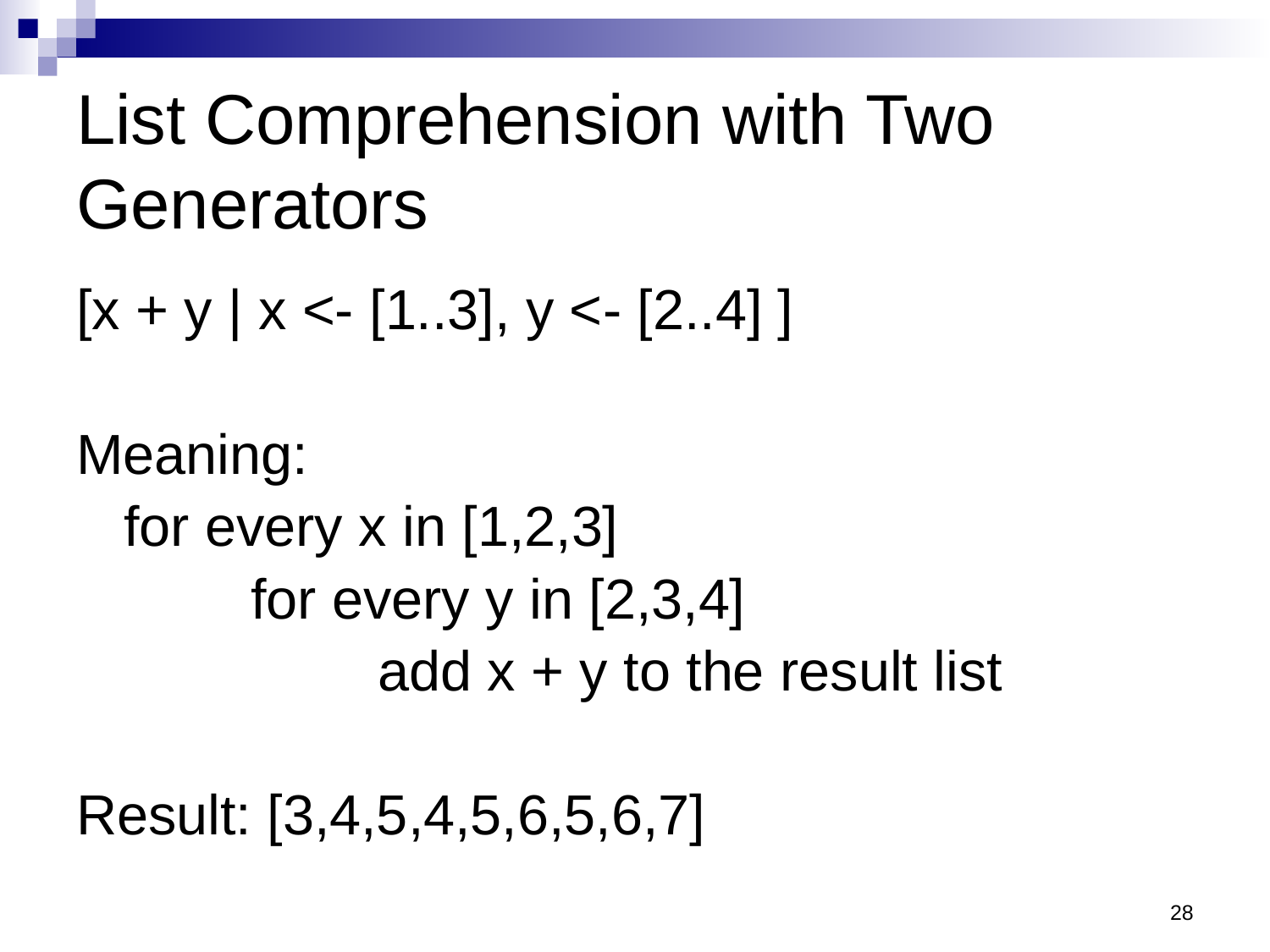

# List Comprehension with Two Generators
[x + y | x <- [1..3], y <- [2..4] ]

Meaning:
	for every x in [1,2,3]
		for every y in [2,3,4]
			add x + y to the result list

Result: [3,4,5,4,5,6,5,6,7]
28